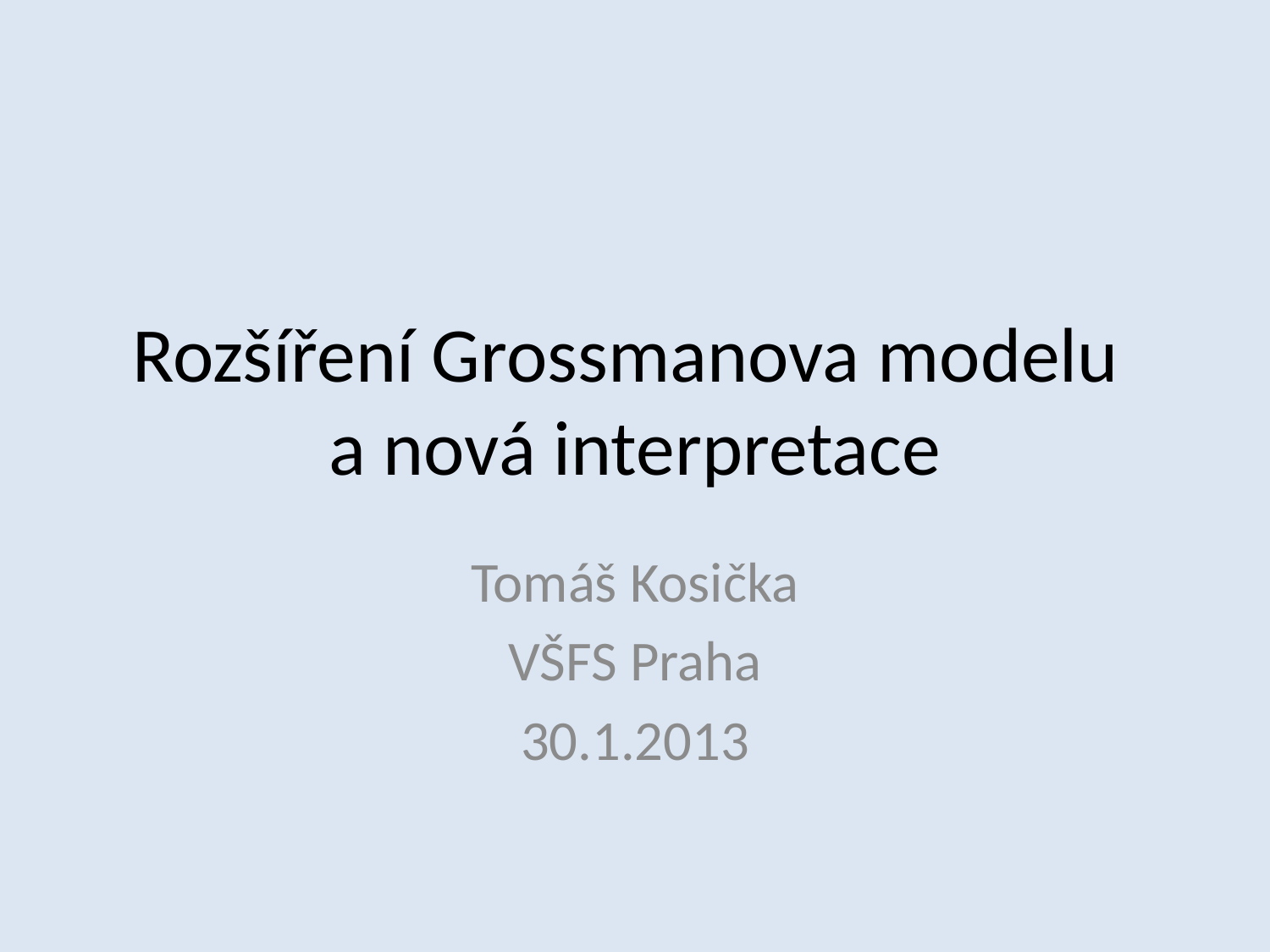

# Rozšíření Grossmanova modelu a nová interpretace
Tomáš Kosička
VŠFS Praha
30.1.2013